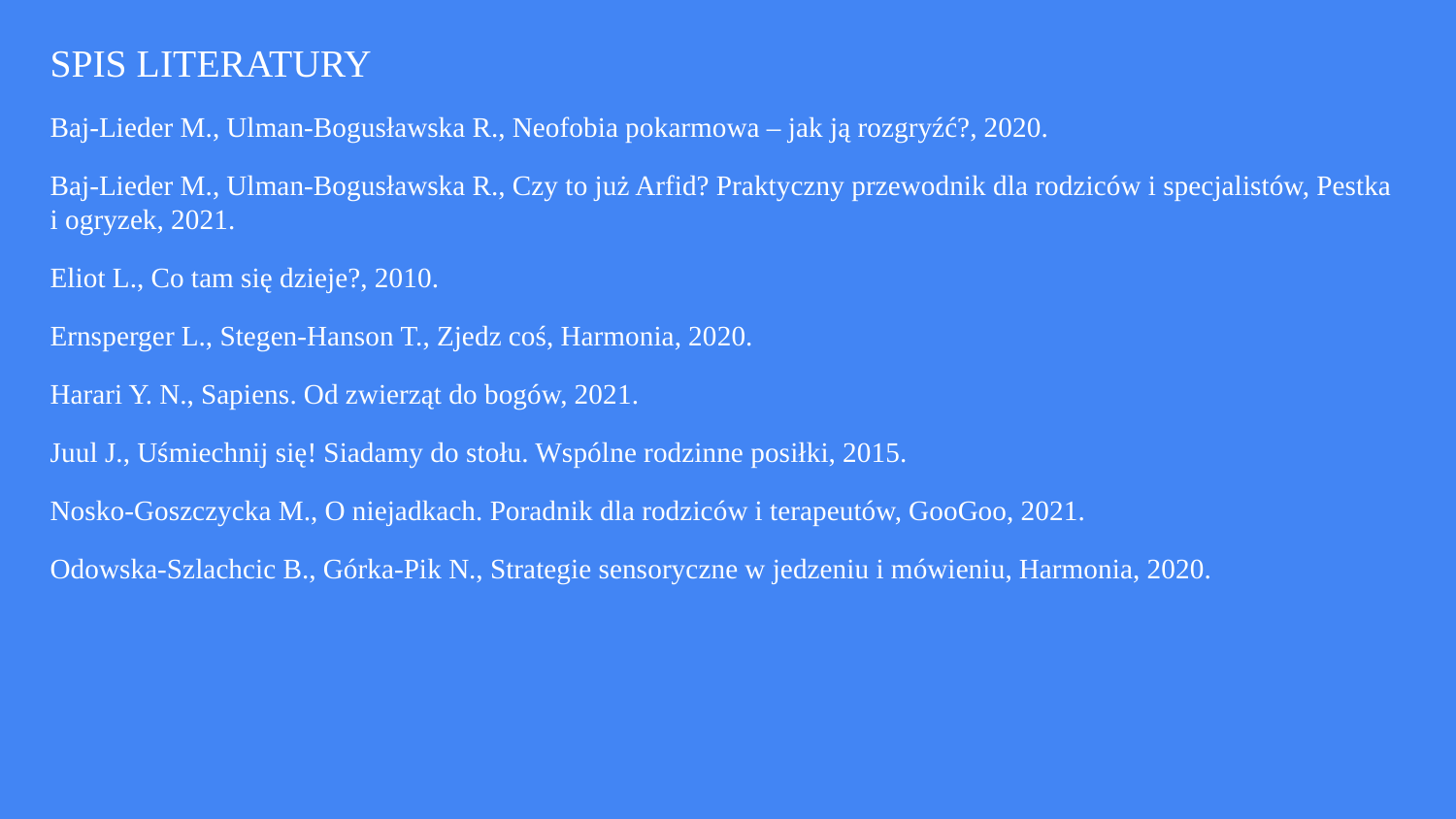

# SPIS LITERATURY
Baj-Lieder M., Ulman-Bogusławska R., Neofobia pokarmowa – jak ją rozgryźć?, 2020.
Baj-Lieder M., Ulman-Bogusławska R., Czy to już Arfid? Praktyczny przewodnik dla rodziców i specjalistów, Pestka i ogryzek, 2021.
Eliot L., Co tam się dzieje?, 2010.
Ernsperger L., Stegen-Hanson T., Zjedz coś, Harmonia, 2020.
Harari Y. N., Sapiens. Od zwierząt do bogów, 2021.
Juul J., Uśmiechnij się! Siadamy do stołu. Wspólne rodzinne posiłki, 2015.
Nosko-Goszczycka M., O niejadkach. Poradnik dla rodziców i terapeutów, GooGoo, 2021.
Odowska-Szlachcic B., Górka-Pik N., Strategie sensoryczne w jedzeniu i mówieniu, Harmonia, 2020.